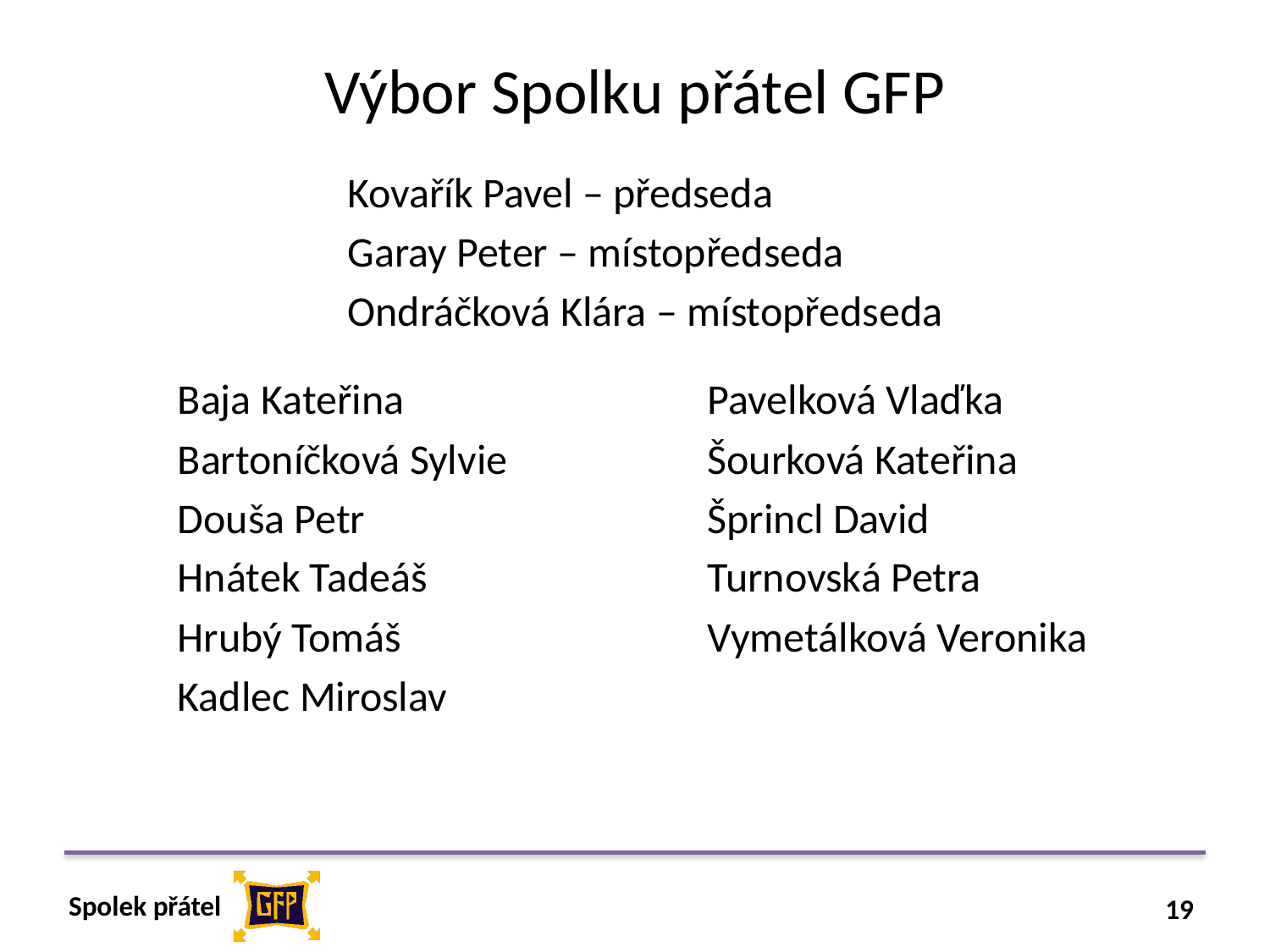

# Výbor Spolku přátel GFP
Kovařík Pavel – předseda
Garay Peter – místopředseda
Ondráčková Klára – místopředseda
Baja Kateřina
Bartoníčková Sylvie
Douša Petr
Hnátek Tadeáš
Hrubý Tomáš
Kadlec Miroslav

Pavelková Vlaďka
Šourková Kateřina
Šprincl David
Turnovská Petra
Vymetálková Veronika

19